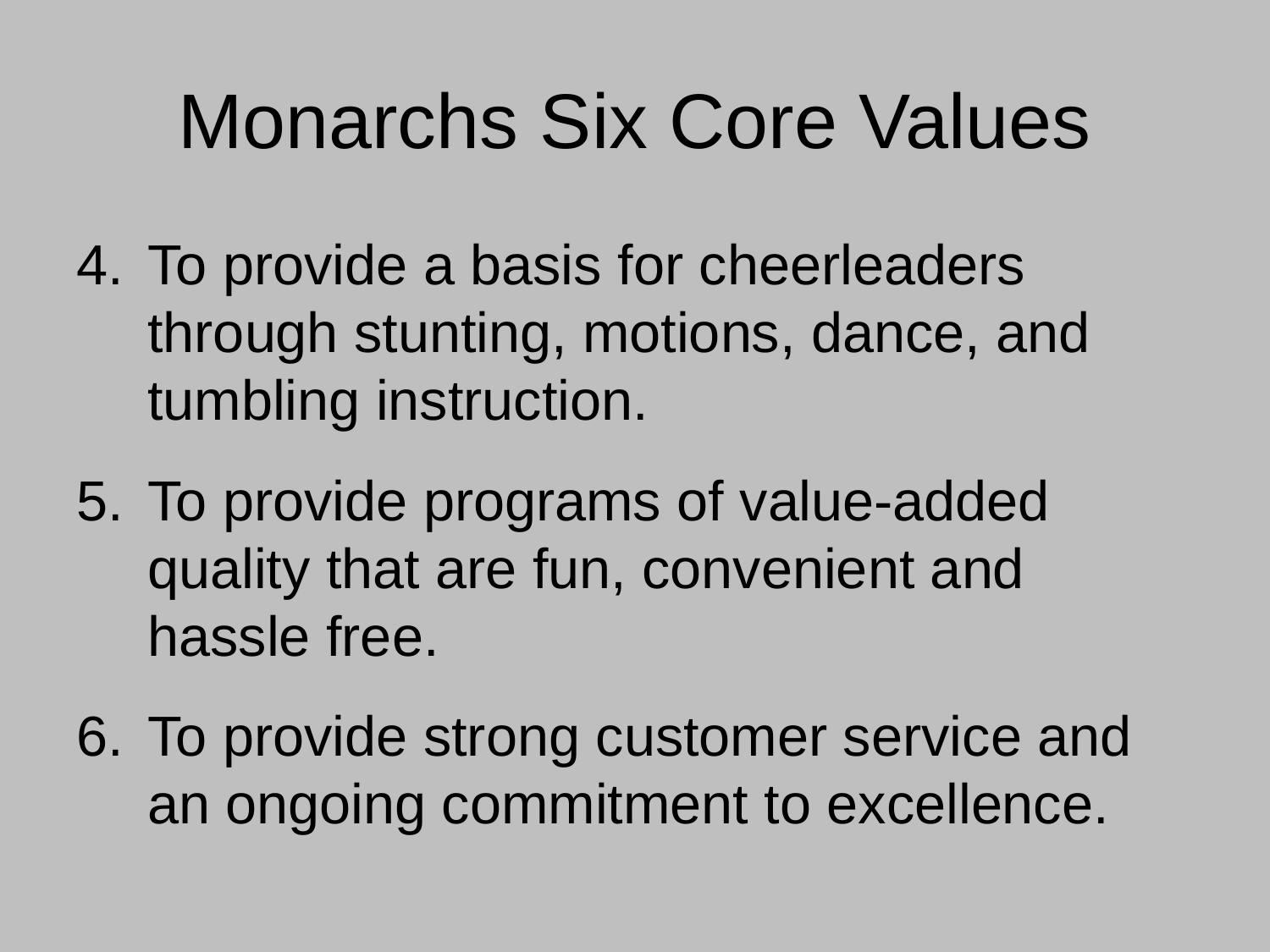

# Monarchs Six Core Values
To provide a basis for cheerleaders through stunting, motions, dance, and tumbling instruction.
To provide programs of value-added quality that are fun, convenient and hassle free.
To provide strong customer service and an ongoing commitment to excellence.